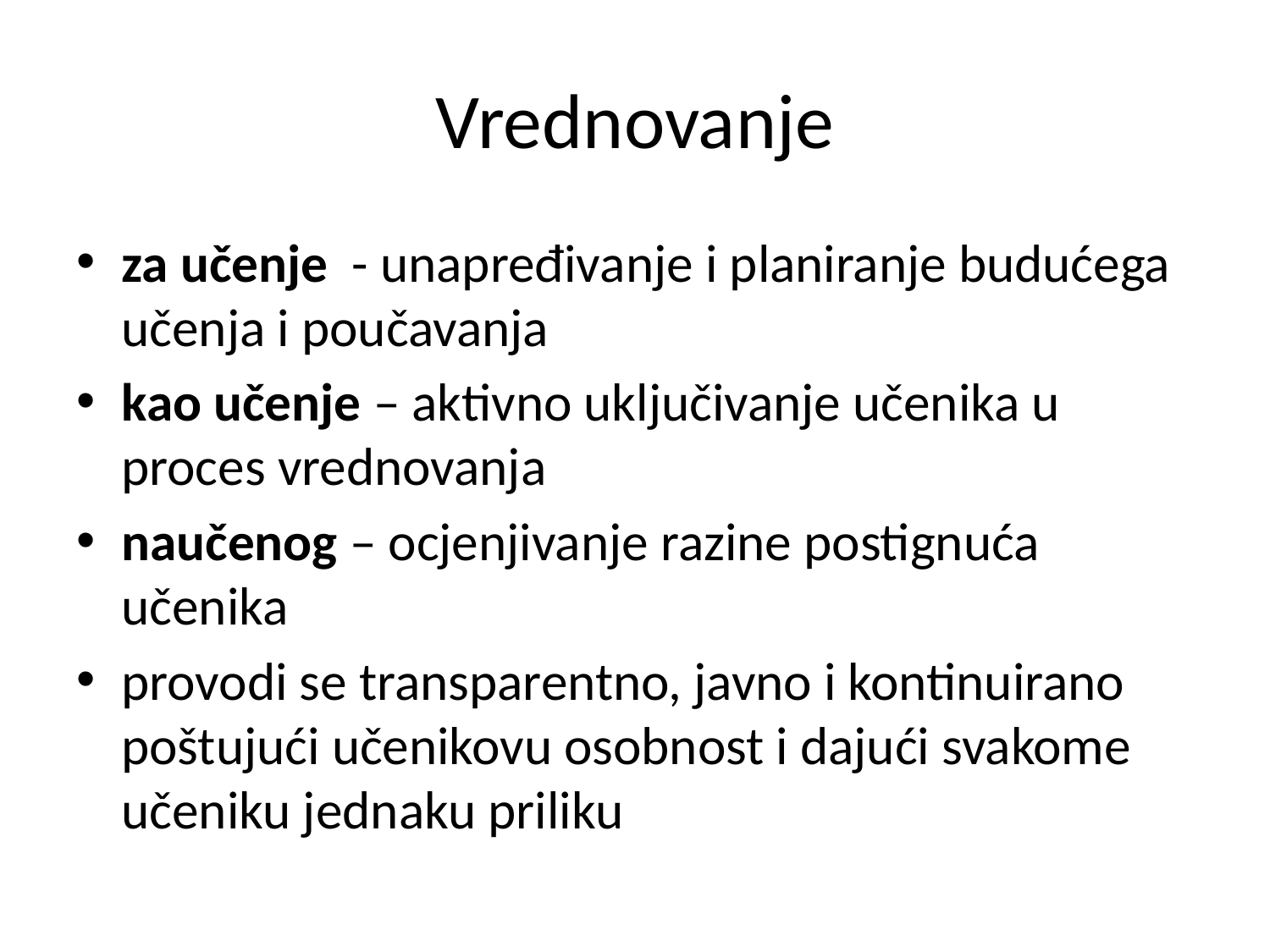

# Vrednovanje
za učenje  - unapređivanje i planiranje budućega učenja i poučavanja
kao učenje – aktivno uključivanje učenika u proces vrednovanja
naučenog – ocjenjivanje razine postignuća učenika
provodi se transparentno, javno i kontinuirano poštujući učenikovu osobnost i dajući svakome učeniku jednaku priliku